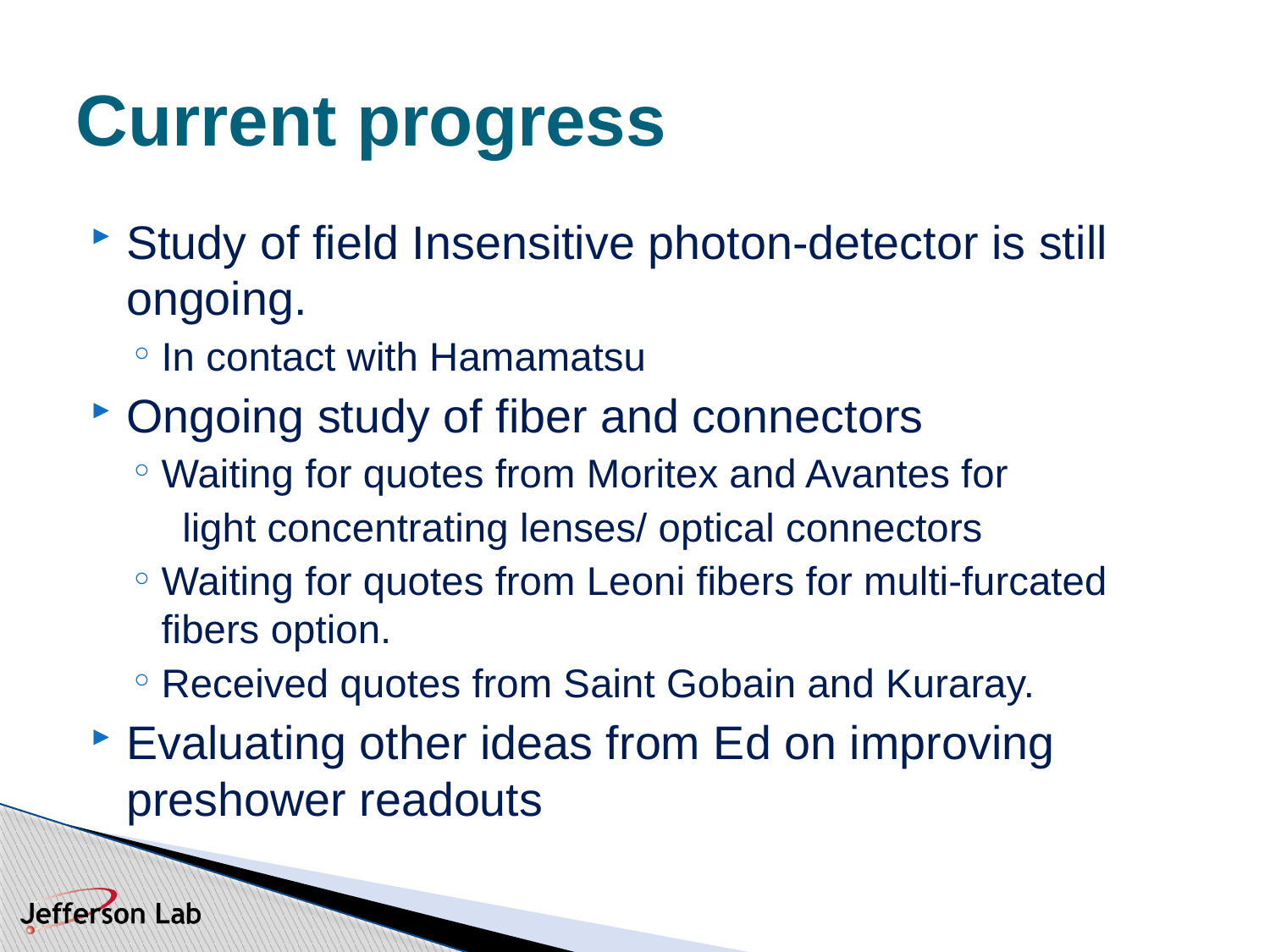

# Current progress
Study of field Insensitive photon-detector is still ongoing.
In contact with Hamamatsu
Ongoing study of fiber and connectors
Waiting for quotes from Moritex and Avantes for
     light concentrating lenses/ optical connectors
Waiting for quotes from Leoni fibers for multi-furcated  fibers option.
Received quotes from Saint Gobain and Kuraray.
Evaluating other ideas from Ed on improving preshower readouts